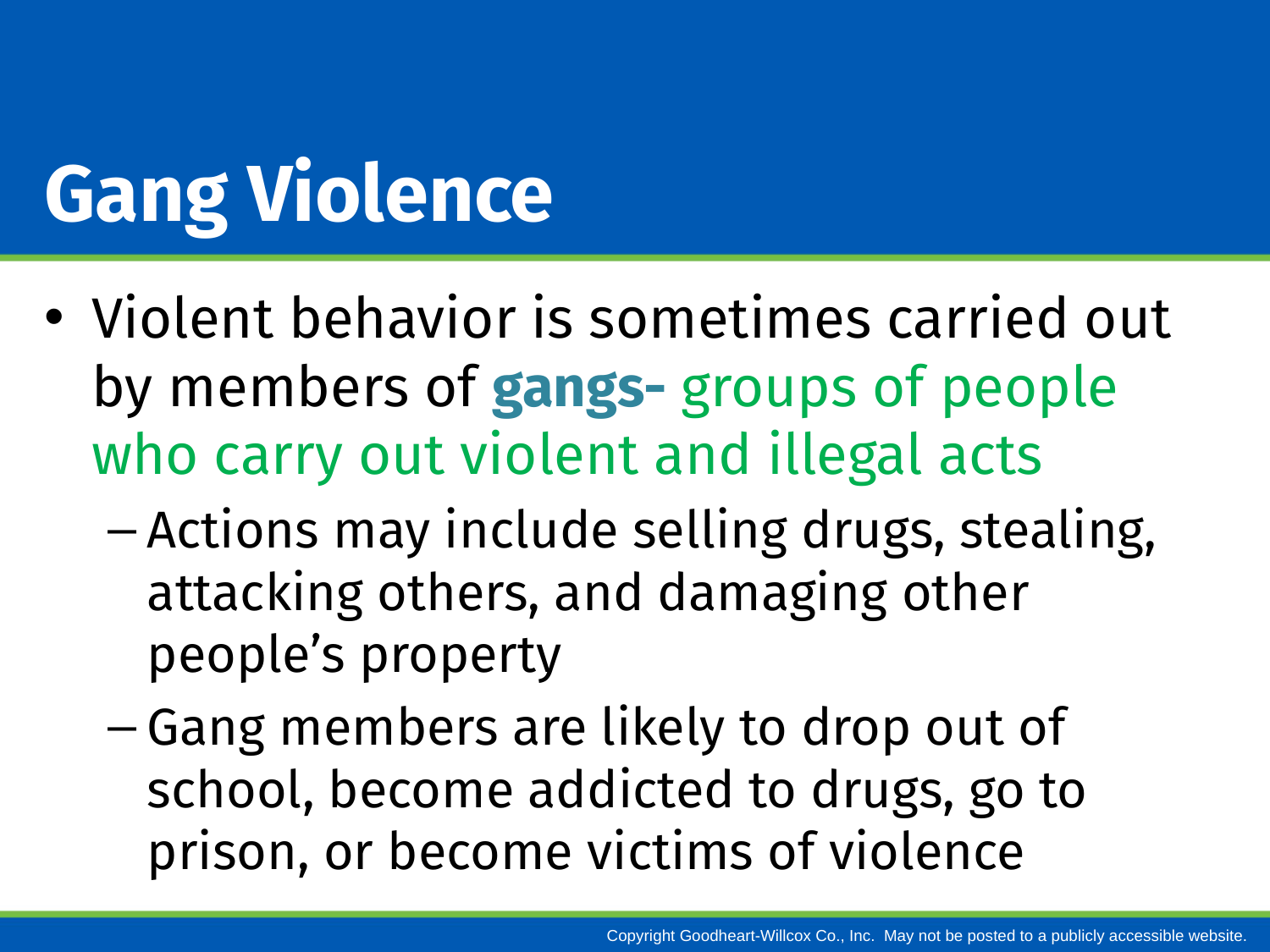

# Gang Violence
Violent behavior is sometimes carried out by members of gangs- groups of people who carry out violent and illegal acts
Actions may include selling drugs, stealing, attacking others, and damaging other people’s property
Gang members are likely to drop out of school, become addicted to drugs, go to prison, or become victims of violence